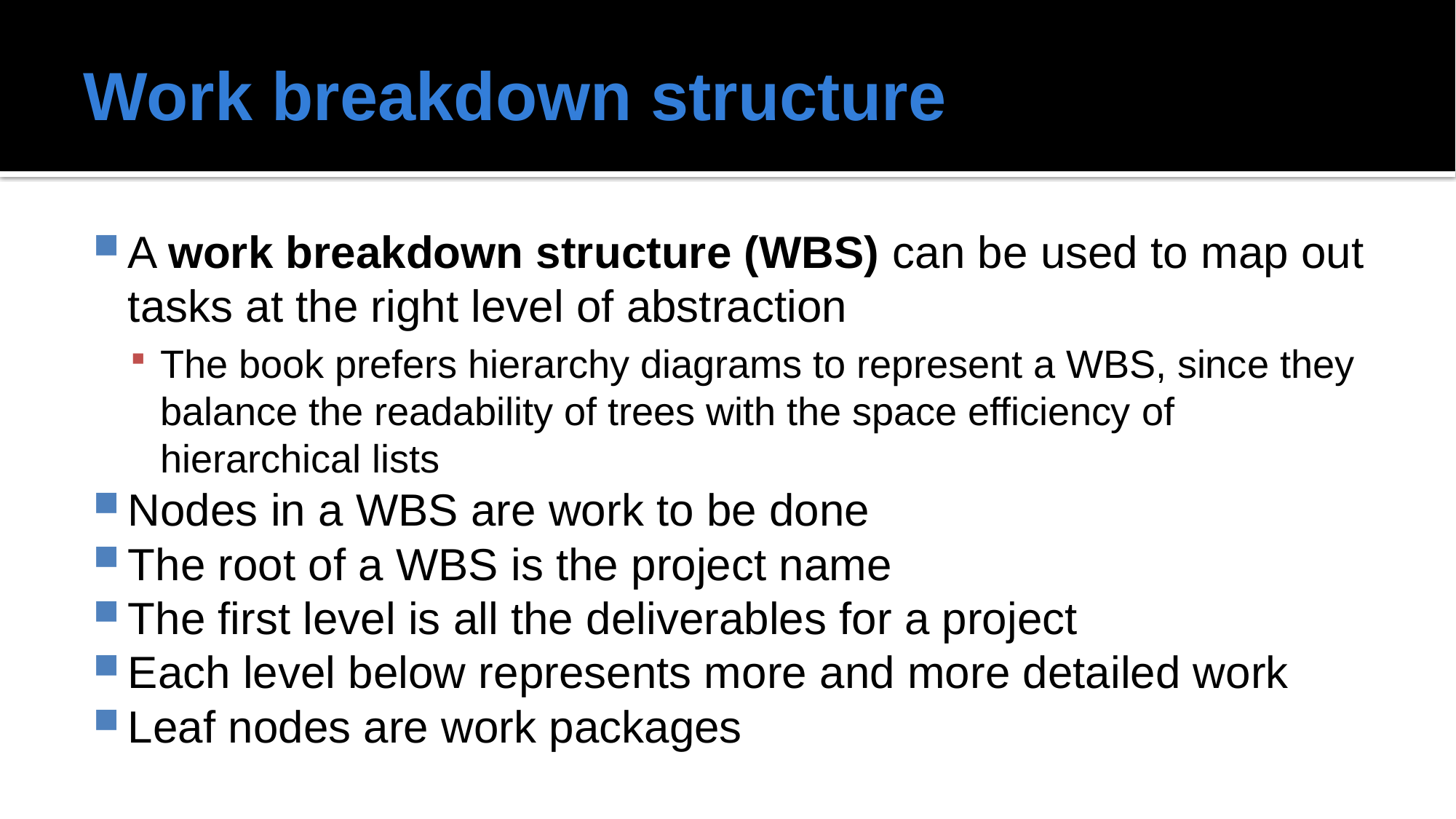

# Work breakdown structure
A work breakdown structure (WBS) can be used to map out tasks at the right level of abstraction
The book prefers hierarchy diagrams to represent a WBS, since they balance the readability of trees with the space efficiency of hierarchical lists
Nodes in a WBS are work to be done
The root of a WBS is the project name
The first level is all the deliverables for a project
Each level below represents more and more detailed work
Leaf nodes are work packages